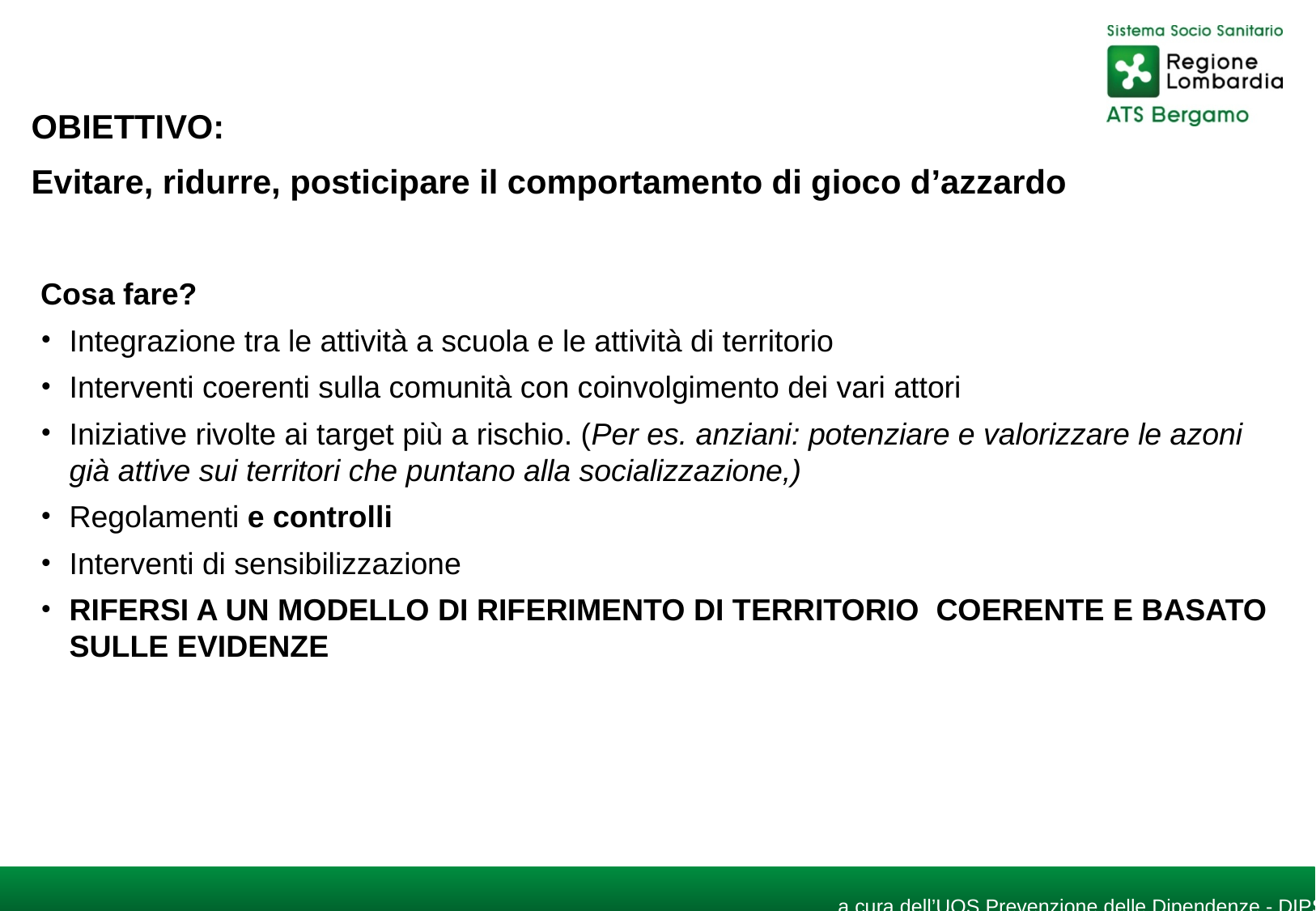

OBIETTIVO:
Evitare, ridurre, posticipare il comportamento di gioco d’azzardo

Cosa fare?
Integrazione tra le attività a scuola e le attività di territorio
Interventi coerenti sulla comunità con coinvolgimento dei vari attori
Iniziative rivolte ai target più a rischio. (Per es. anziani: potenziare e valorizzare le azoni già attive sui territori che puntano alla socializzazione,)
Regolamenti e controlli
Interventi di sensibilizzazione
RIFERSI A UN MODELLO DI RIFERIMENTO DI TERRITORIO  COERENTE E BASATO SULLE EVIDENZE